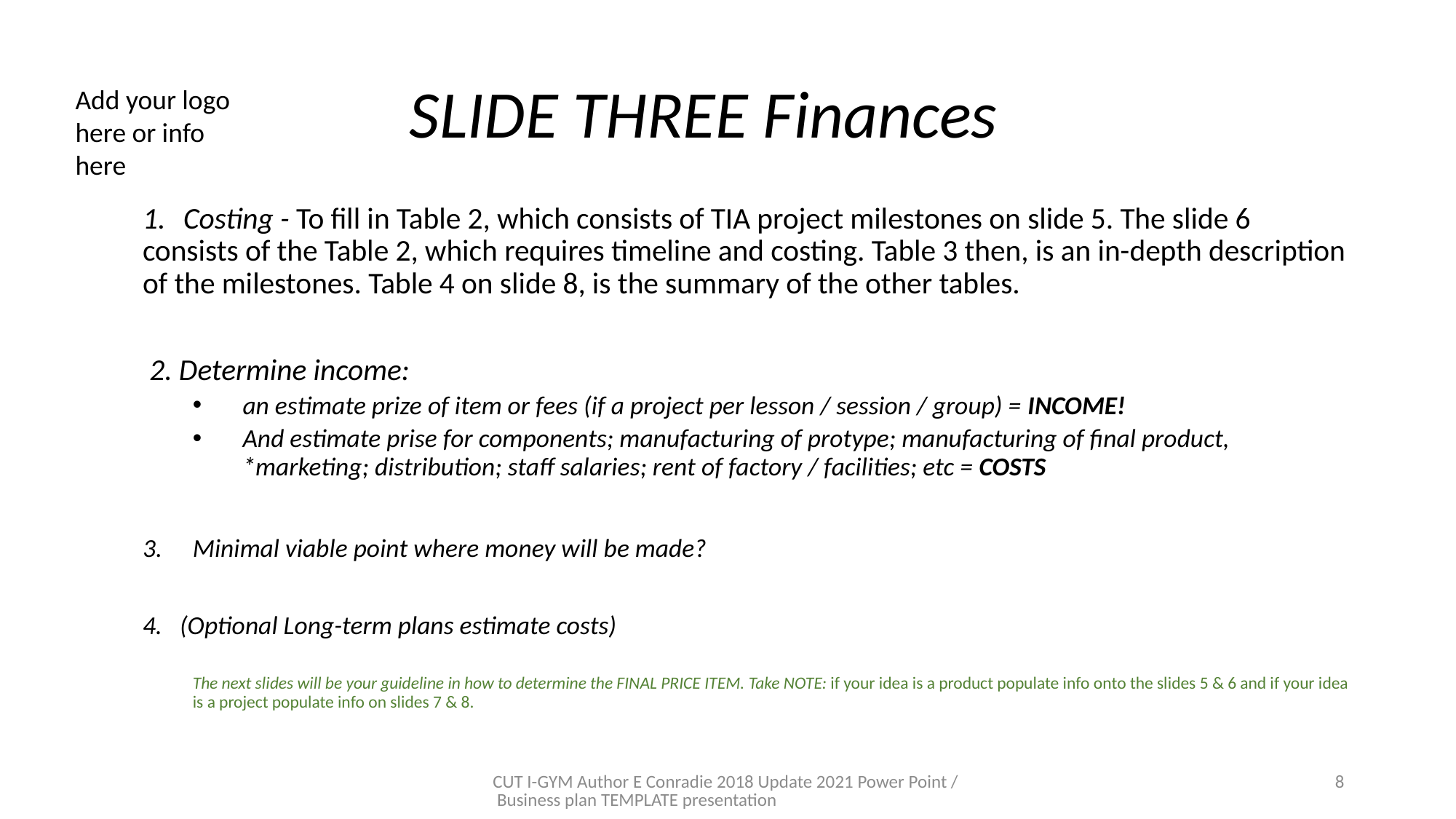

Add your logo here or info here
# SLIDE THREE Finances
1.       Costing - To fill in Table 2, which consists of TIA project milestones on slide 5. The slide 6 consists of the Table 2, which requires timeline and costing. Table 3 then, is an in-depth description of the milestones. Table 4 on slide 8, is the summary of the other tables.

 2. Determine income:
an estimate prize of item or fees (if a project per lesson / session / group) = INCOME!
And estimate prise for components; manufacturing of protype; manufacturing of final product, *marketing; distribution; staff salaries; rent of factory / facilities; etc = COSTS

Minimal viable point where money will be made?

4.   (Optional Long-term plans estimate costs)

The next slides will be your guideline in how to determine the FINAL PRICE ITEM. Take NOTE: if your idea is a product populate info onto the slides 5 & 6 and if your idea is a project populate info on slides 7 & 8.

CUT I-GYM Author E Conradie 2018 Update 2021 Power Point / Business plan TEMPLATE presentation
8